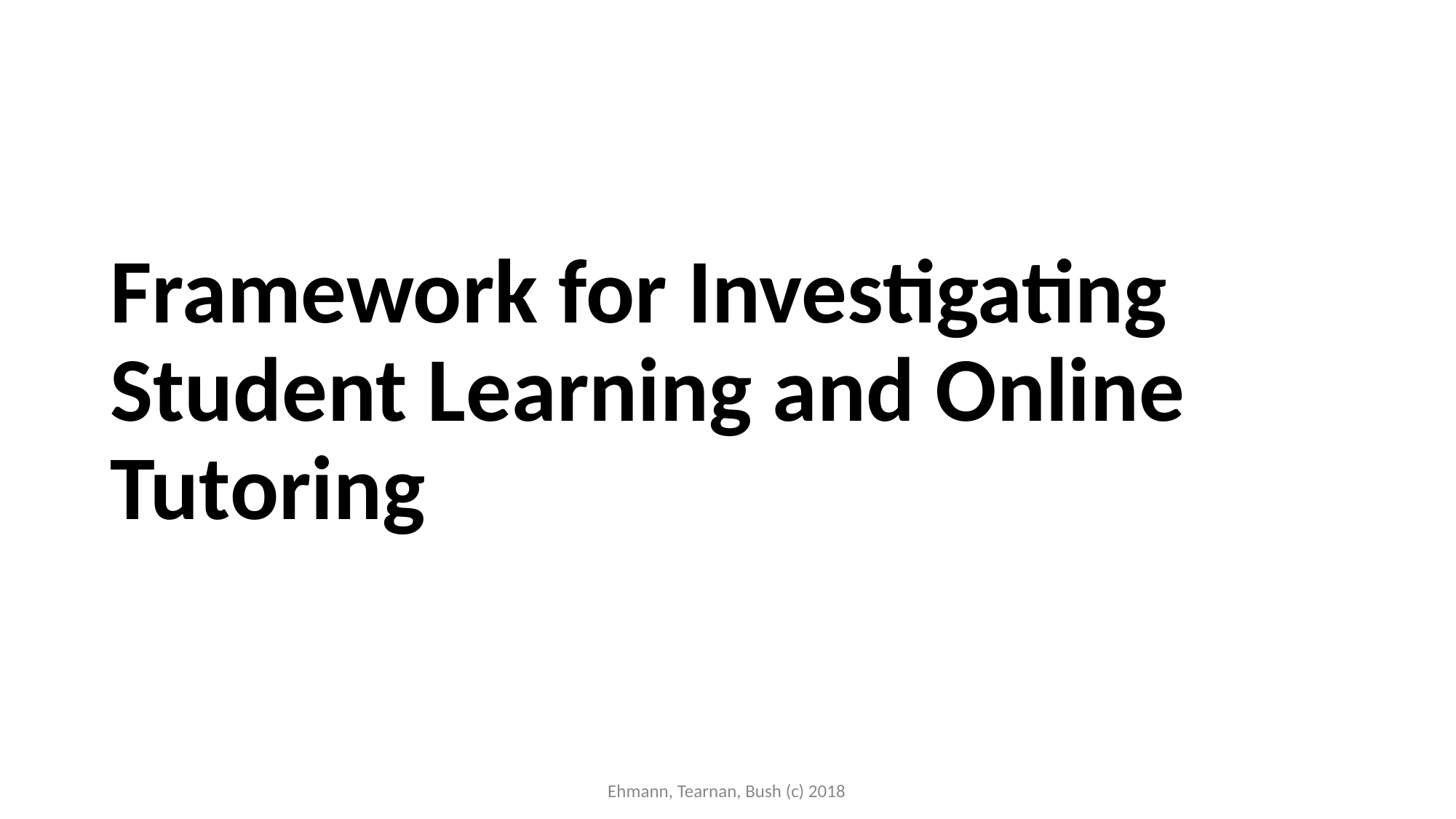

# Framework for Investigating Student Learning and Online Tutoring
Ehmann, Tearnan, Bush (c) 2018